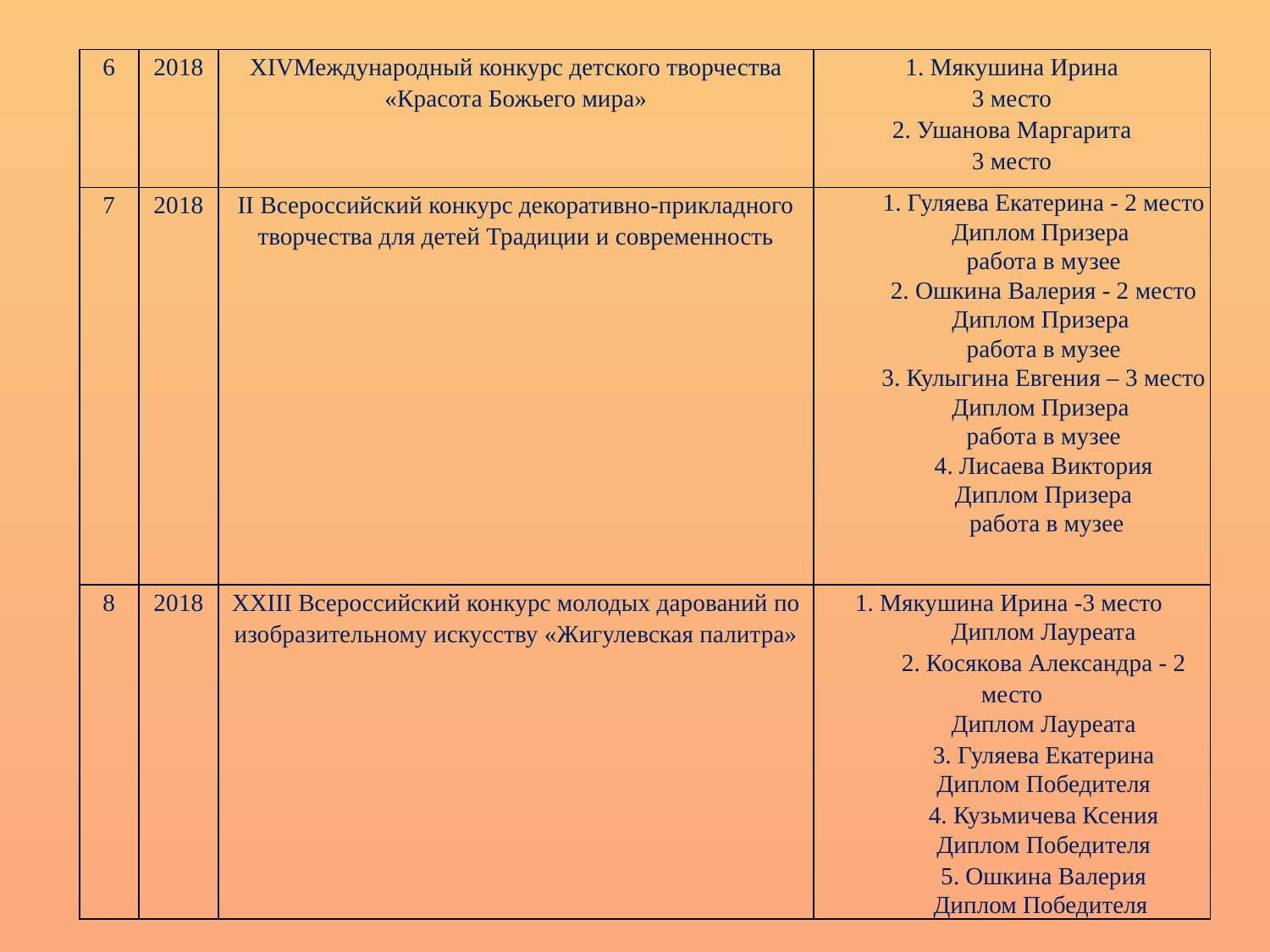

| 6 | 2018 | XIVМеждународный конкурс детского творчества «Красота Божьего мира» | 1. Мякушина Ирина 3 место 2. Ушанова Маргарита 3 место |
| --- | --- | --- | --- |
| 7 | 2018 | II Всероссийский конкурс декоративно-прикладного творчества для детей Традиции и современность | 1. Гуляева Екатерина - 2 место Диплом Призера работа в музее 2. Ошкина Валерия - 2 место Диплом Призера работа в музее 3. Кулыгина Евгения – 3 место Диплом Призера работа в музее 4. Лисаева Виктория Диплом Призера работа в музее |
| 8 | 2018 | XXIII Всероссийский конкурс молодых дарований по изобразительному искусству «Жигулевская палитра» | 1. Мякушина Ирина -3 место Диплом Лауреата 2. Косякова Александра - 2 место Диплом Лауреата 3. Гуляева Екатерина Диплом Победителя 4. Кузьмичева Ксения Диплом Победителя 5. Ошкина Валерия Диплом Победителя |